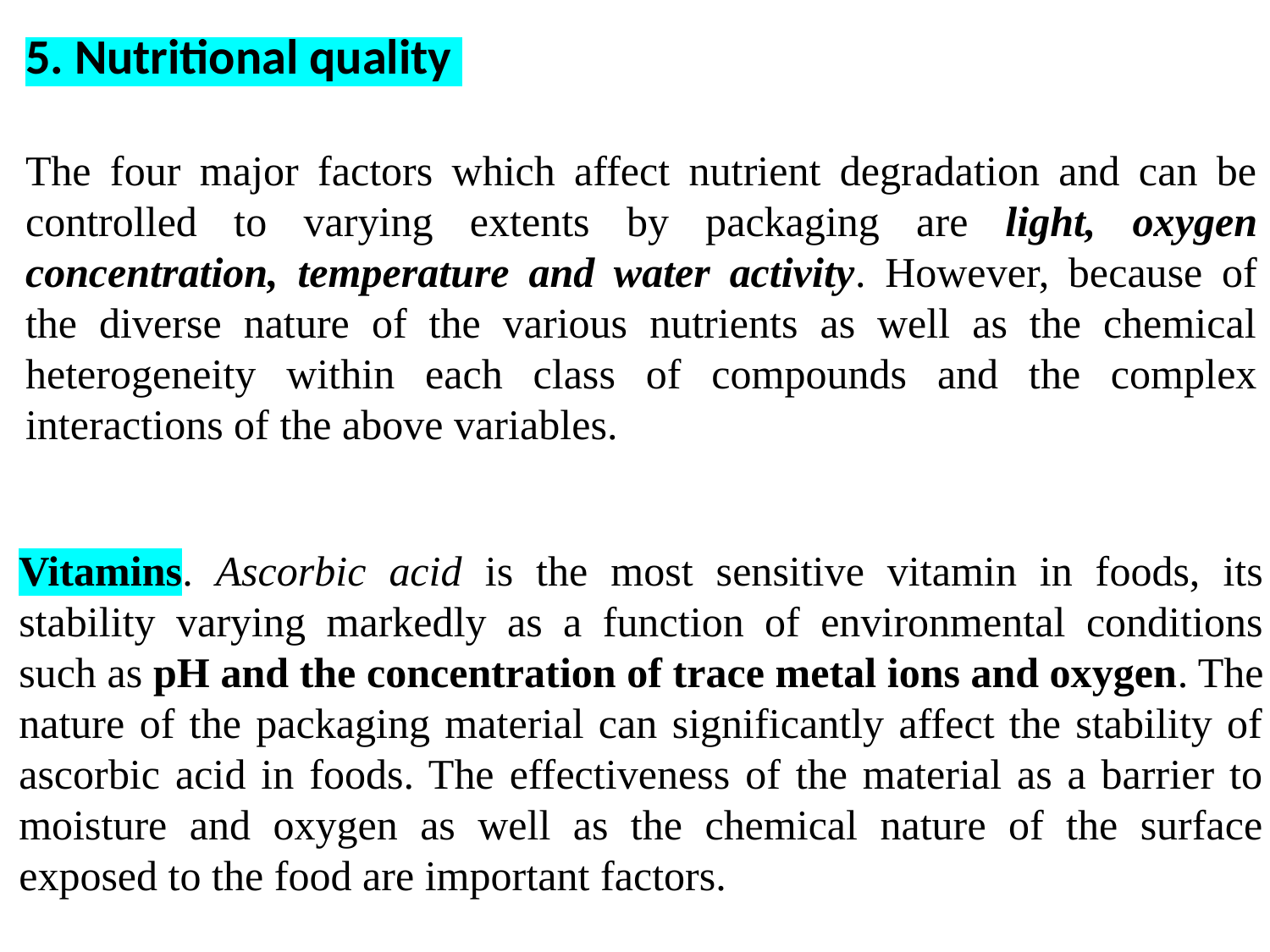

5. Nutritional quality

The four major factors which affect nutrient degradation and can be controlled to varying extents by packaging are light, oxygen concentration, temperature and water activity. However, because of the diverse nature of the various nutrients as well as the chemical heterogeneity within each class of compounds and the complex interactions of the above variables.

Vitamins. Ascorbic acid is the most sensitive vitamin in foods, its stability varying markedly as a function of environmental conditions such as pH and the concentration of trace metal ions and oxygen. The nature of the packaging material can significantly affect the stability of ascorbic acid in foods. The effectiveness of the material as a barrier to moisture and oxygen as well as the chemical nature of the surface exposed to the food are important factors.